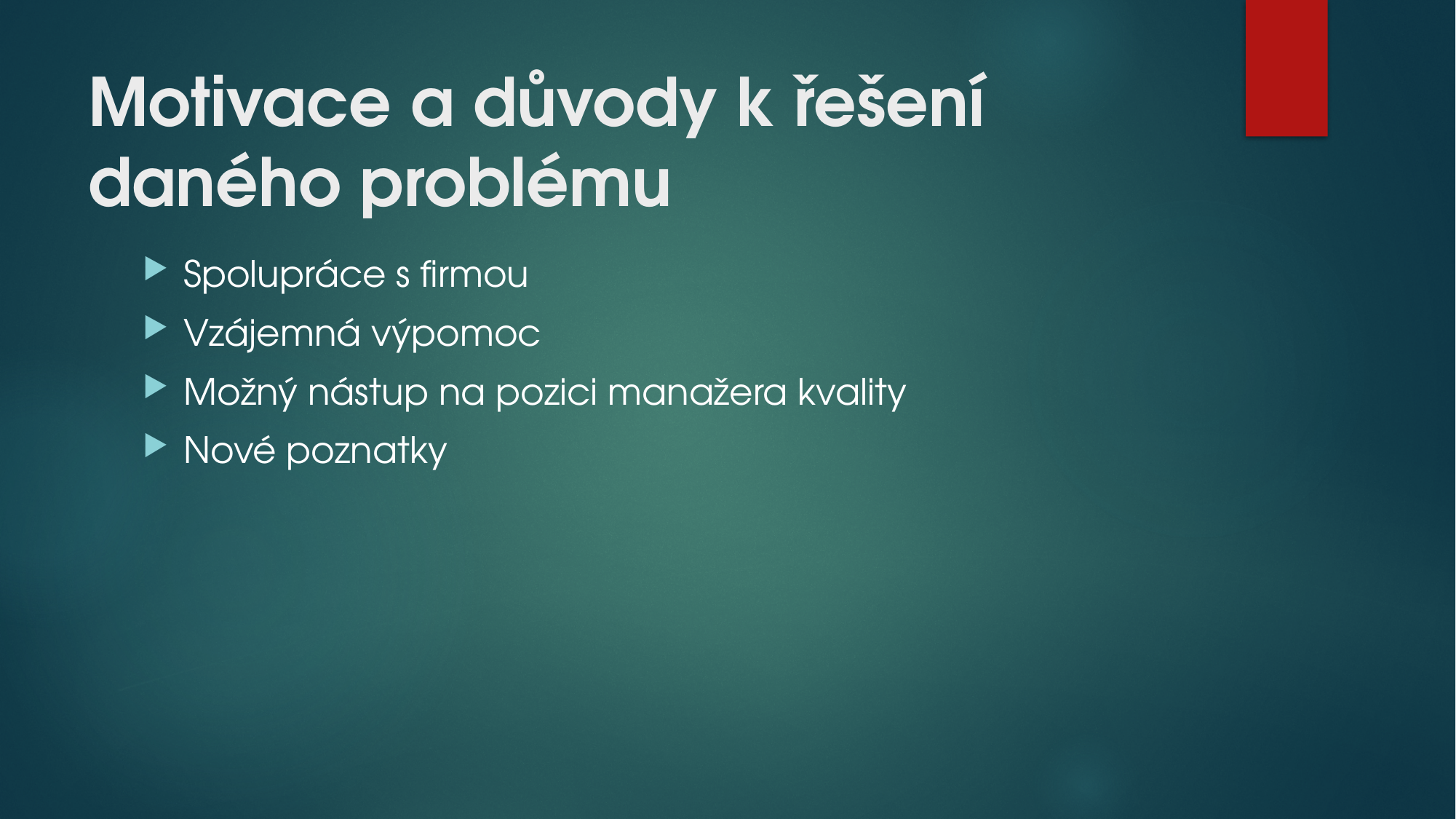

# Motivace a důvody k řešení daného problému
Spolupráce s firmou
Vzájemná výpomoc
Možný nástup na pozici manažera kvality
Nové poznatky